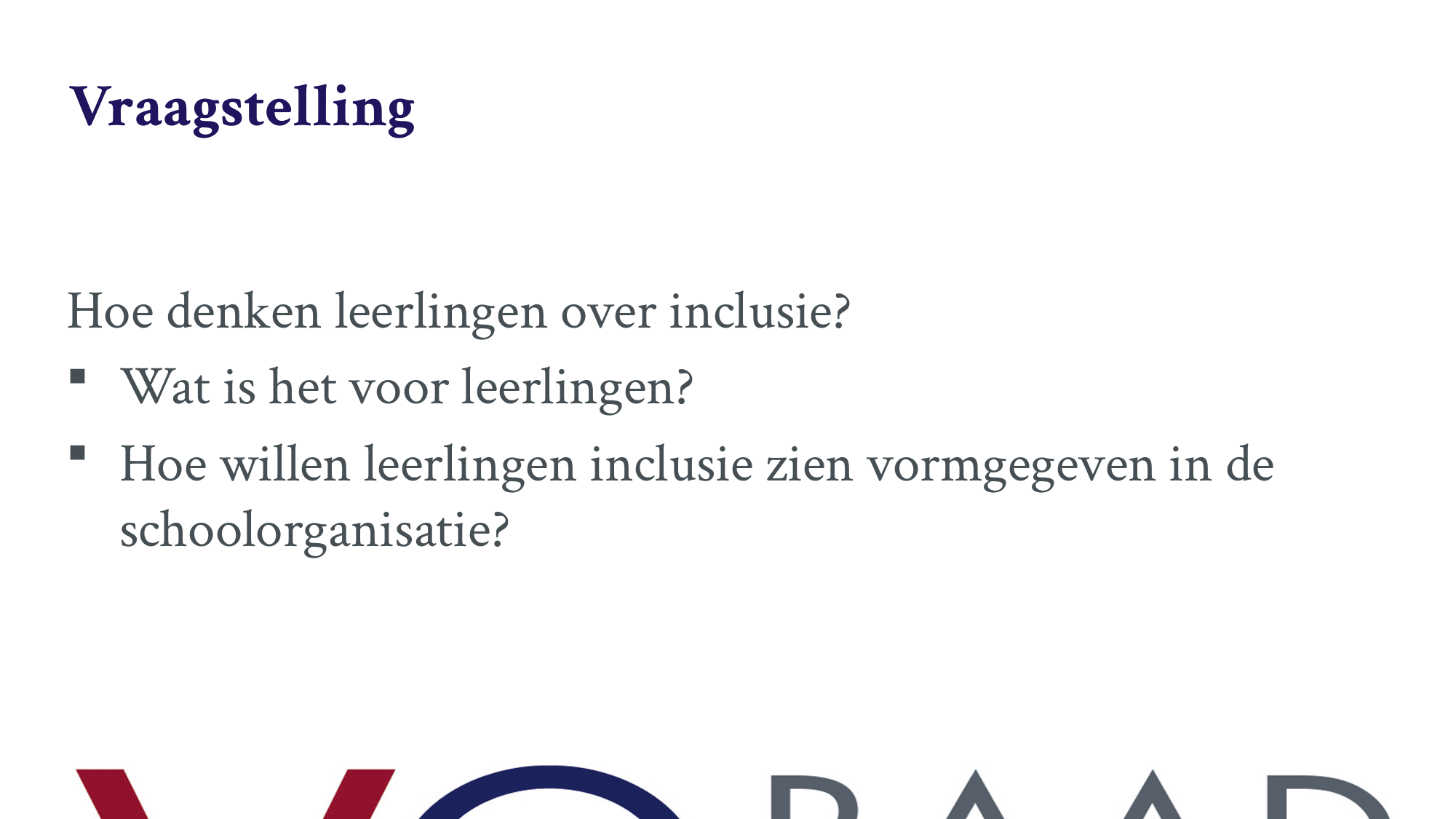

# Vraagstelling

Hoe denken leerlingen over inclusie?
Wat is het voor leerlingen?
Hoe willen leerlingen inclusie zien vormgegeven in de schoolorganisatie?